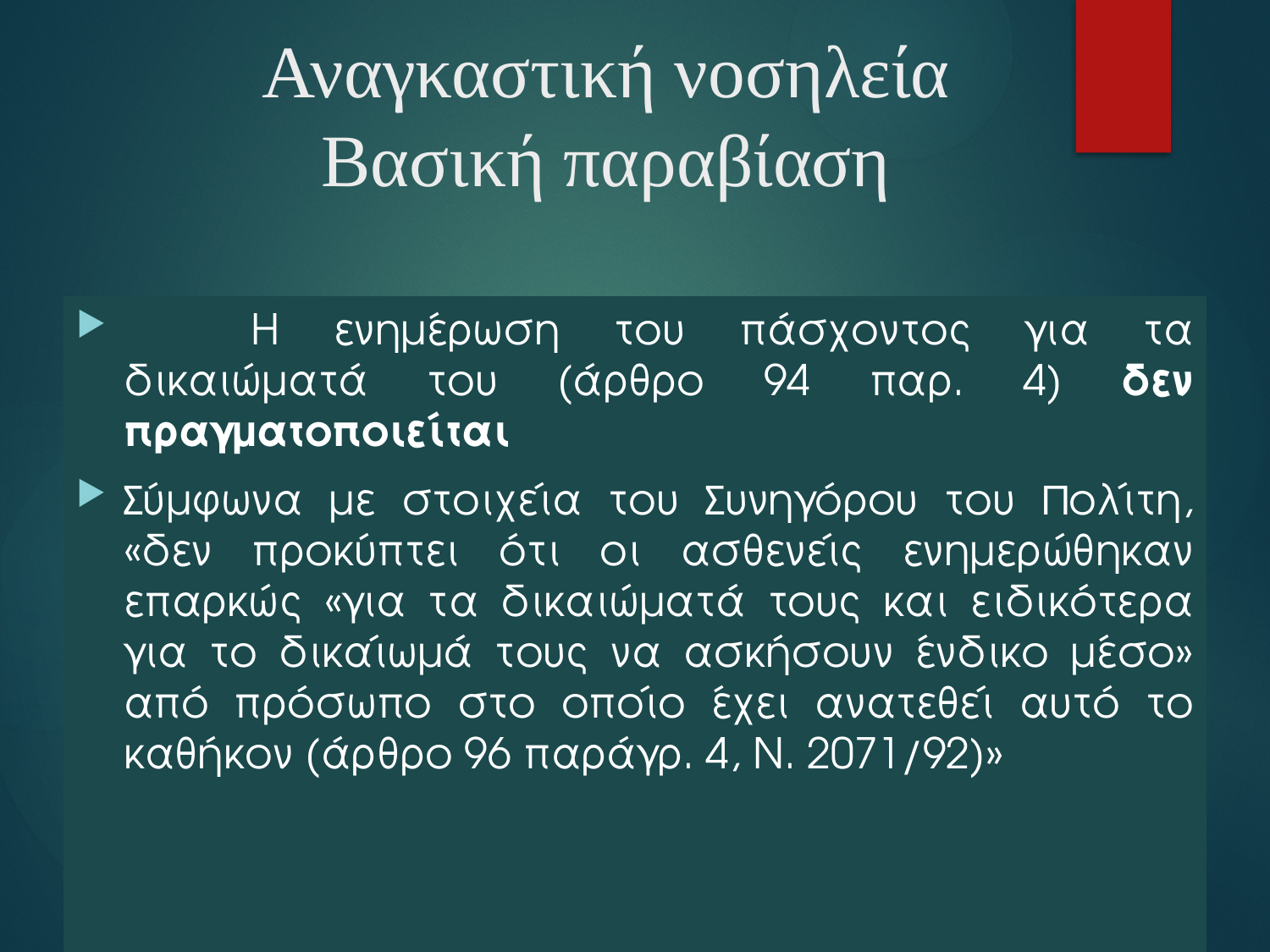

# Αναγκαστική νοσηλεία Βασική παραβίαση
	Η ενημέρωση του πάσχοντος για τα δικαιώματά του (άρθρο 94 παρ. 4) δεν πραγματοποιείται
Σύμφωνα με στοιχεία του Συνηγόρου του Πολίτη, «δεν προκύπτει ότι οι ασθενείς ενημερώθηκαν επαρκώς «για τα δικαιώματά τους και ειδικότερα για το δικαίωμά τους να ασκήσουν ένδικο μέσο» από πρόσωπο στο οποίο έχει ανατεθεί αυτό το καθήκον (άρθρο 96 παράγρ. 4, Ν. 2071/92)»